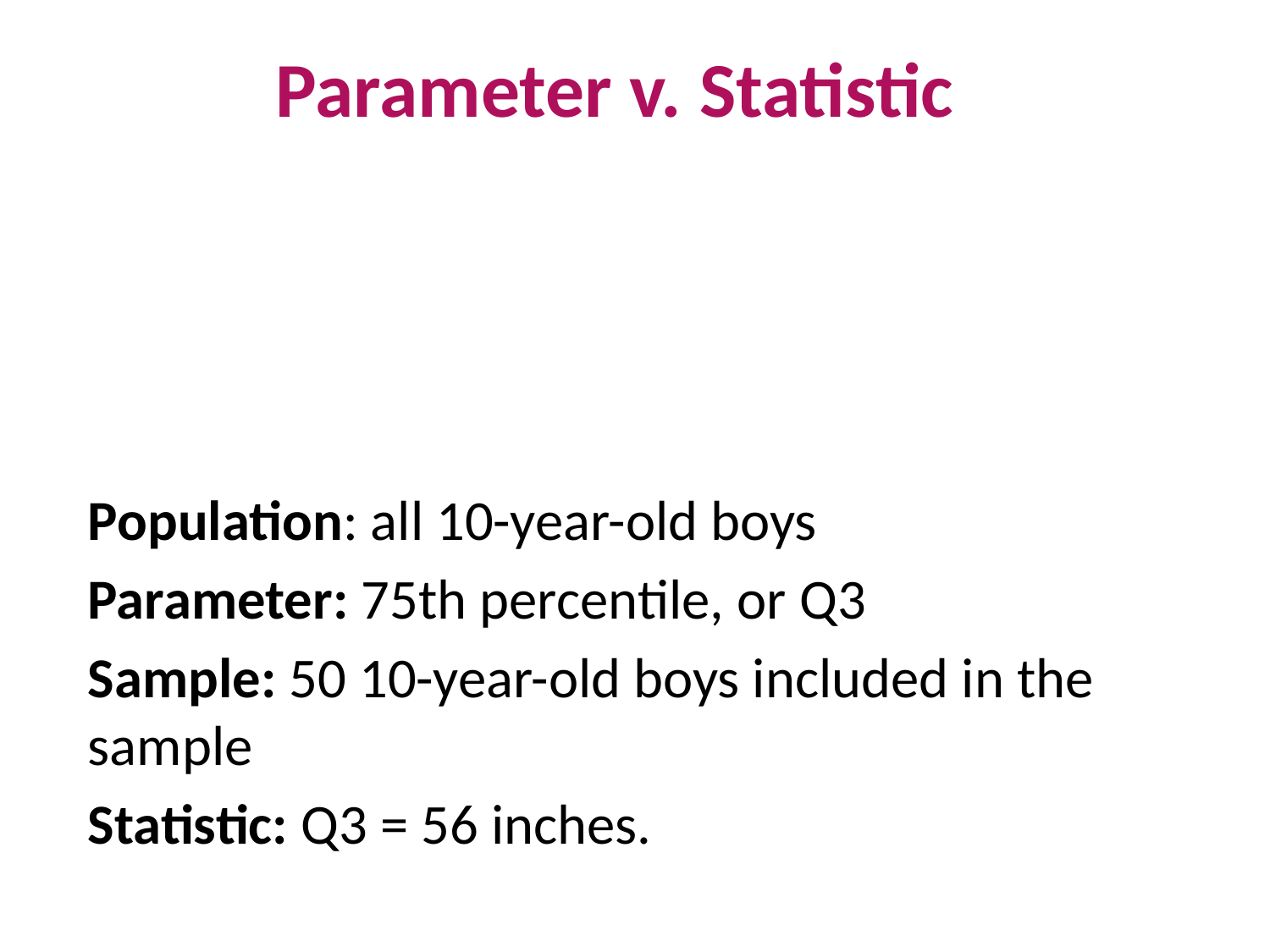

# Parameter v. Statistic
Population: all 10-year-old boys
Parameter: 75th percentile, or Q3
Sample: 50 10-year-old boys included in the sample
Statistic: Q3 = 56 inches.